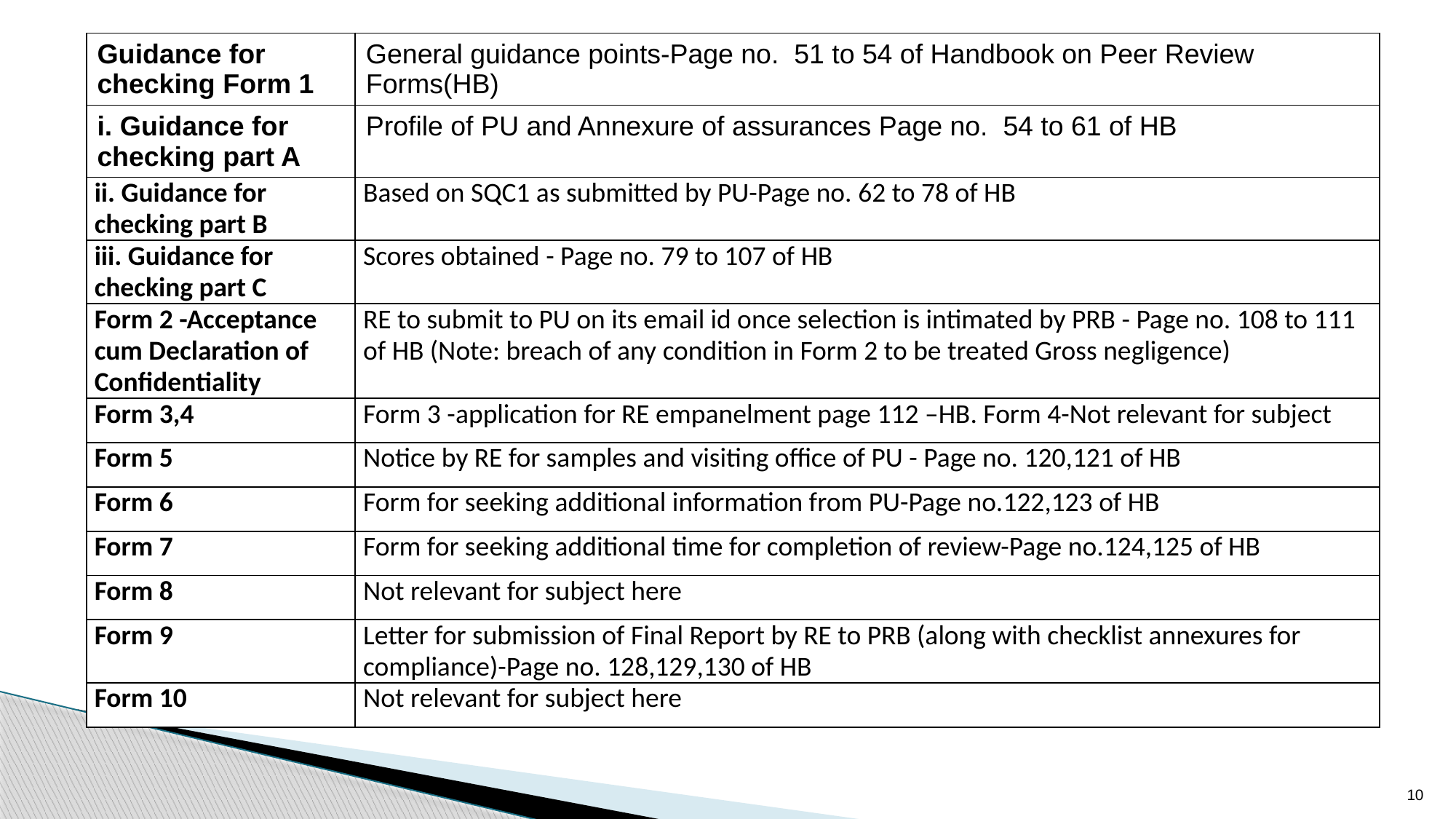

| Guidance for checking Form 1 | General guidance points-Page no. 51 to 54 of Handbook on Peer Review Forms(HB) |
| --- | --- |
| i. Guidance for checking part A | Profile of PU and Annexure of assurances Page no. 54 to 61 of HB |
| ii. Guidance for checking part B | Based on SQC1 as submitted by PU-Page no. 62 to 78 of HB |
| iii. Guidance for checking part C | Scores obtained - Page no. 79 to 107 of HB |
| Form 2 -Acceptance cum Declaration of Confidentiality | RE to submit to PU on its email id once selection is intimated by PRB - Page no. 108 to 111 of HB (Note: breach of any condition in Form 2 to be treated Gross negligence) |
| Form 3,4 | Form 3 -application for RE empanelment page 112 –HB. Form 4-Not relevant for subject |
| Form 5 | Notice by RE for samples and visiting office of PU - Page no. 120,121 of HB |
| Form 6 | Form for seeking additional information from PU-Page no.122,123 of HB |
| Form 7 | Form for seeking additional time for completion of review-Page no.124,125 of HB |
| Form 8 | Not relevant for subject here |
| Form 9 | Letter for submission of Final Report by RE to PRB (along with checklist annexures for compliance)-Page no. 128,129,130 of HB |
| Form 10 | Not relevant for subject here |
10